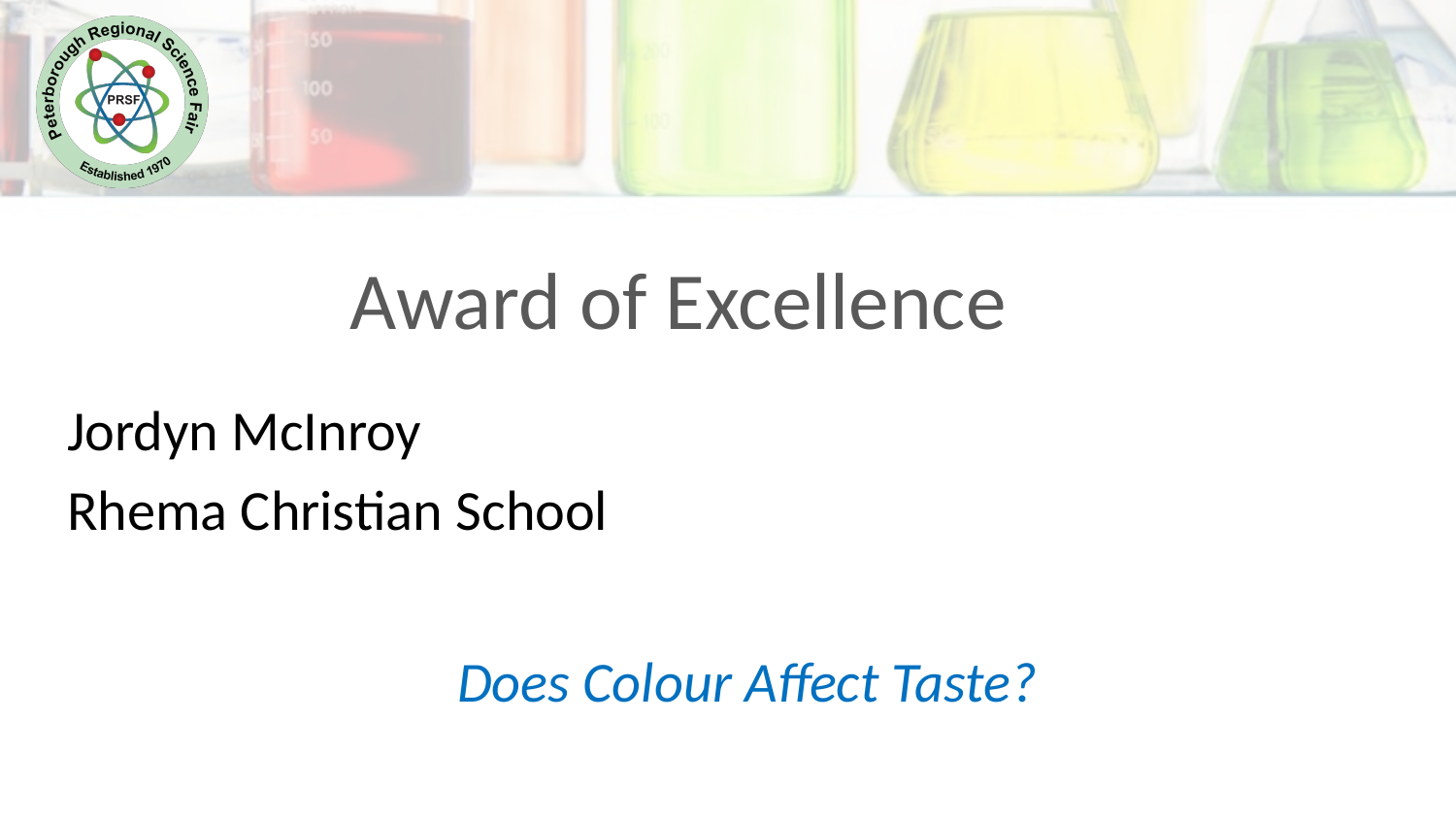

Award of Excellence

Jordyn McInroy
Rhema Christian School
Does Colour Affect Taste?